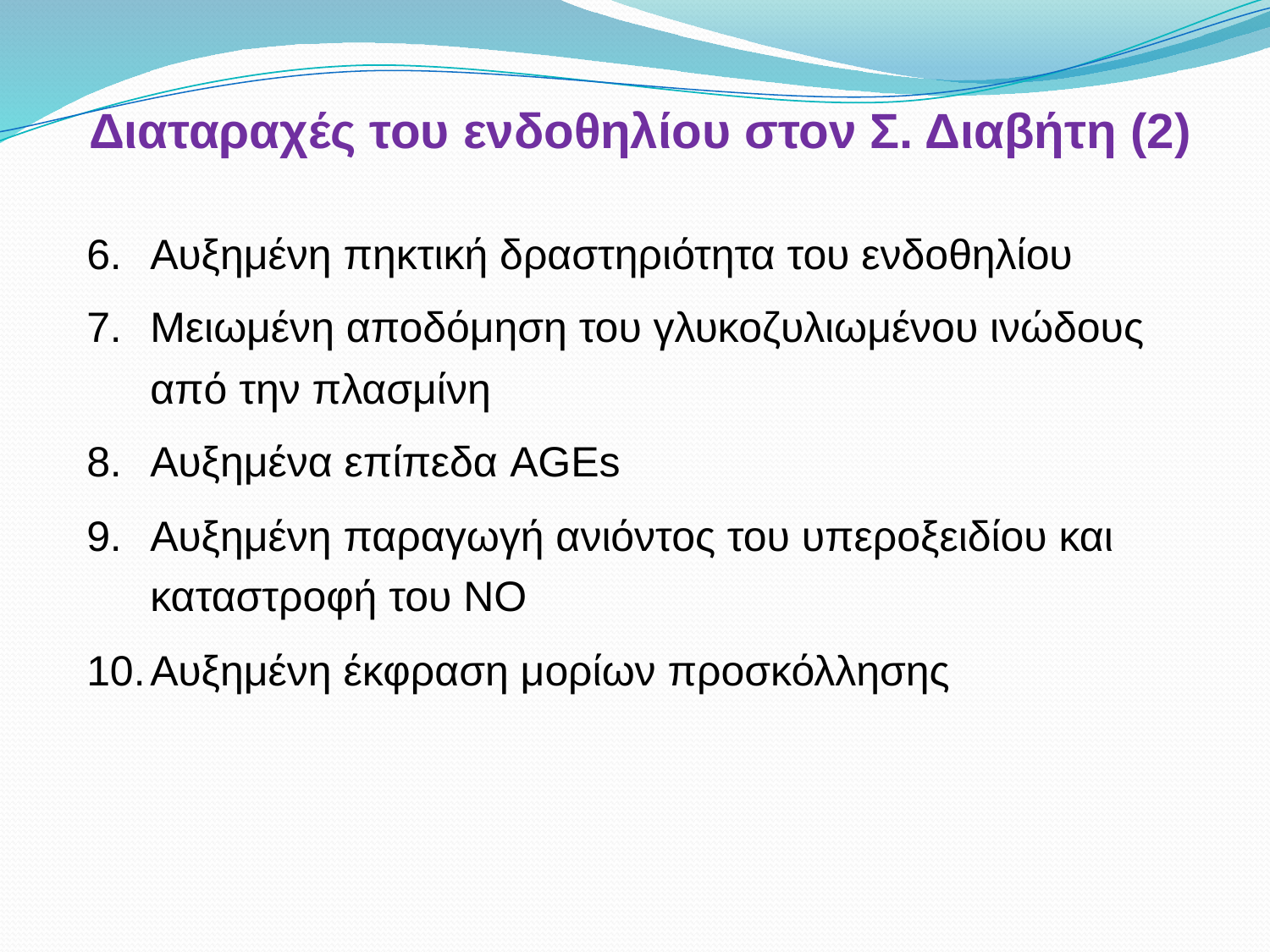

# Διαταραχές του ενδοθηλίου στον Σ. Διαβήτη (2)
Αυξημένη πηκτική δραστηριότητα του ενδοθηλίου
Μειωμένη αποδόμηση του γλυκοζυλιωμένου ινώδους από την πλασμίνη
Αυξημένα επίπεδα AGEs
Αυξημένη παραγωγή ανιόντος του υπεροξειδίου και καταστροφή του ΝΟ
Αυξημένη έκφραση μορίων προσκόλλησης